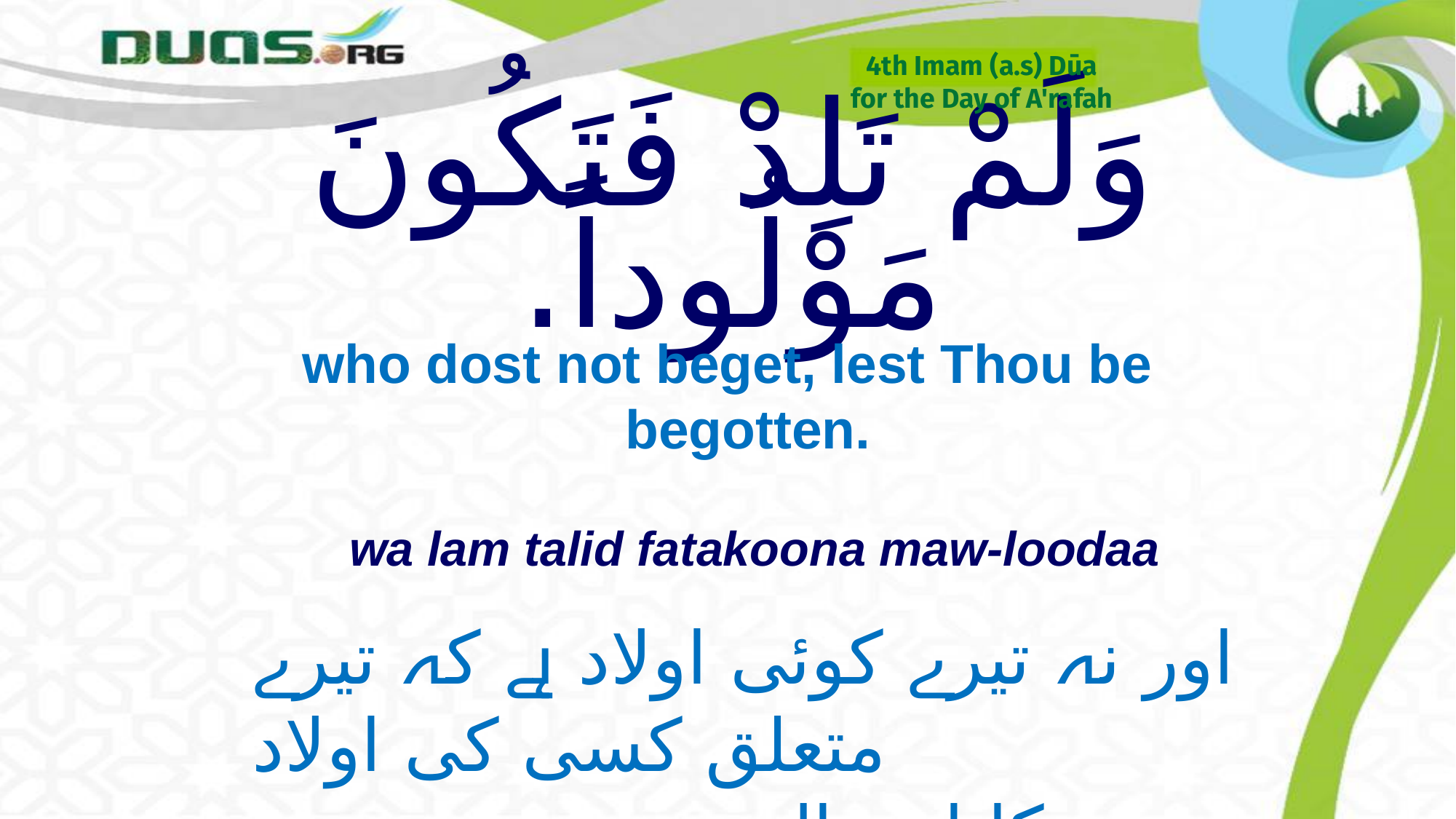

4th Imam (a.s) Dūa
for the Day of A'rafah
# وَلَمْ تَلِدْ فَتَكُونَ مَوْلُوداً.
who dost not beget, lest Thou be begotten.
wa lam talid fatakoona maw-loodaa
اور نہ تیرے کوئی اولاد ہے کہ تیرے متعلق کسی کی اولاد
                      ہونے کا احتمال ہو